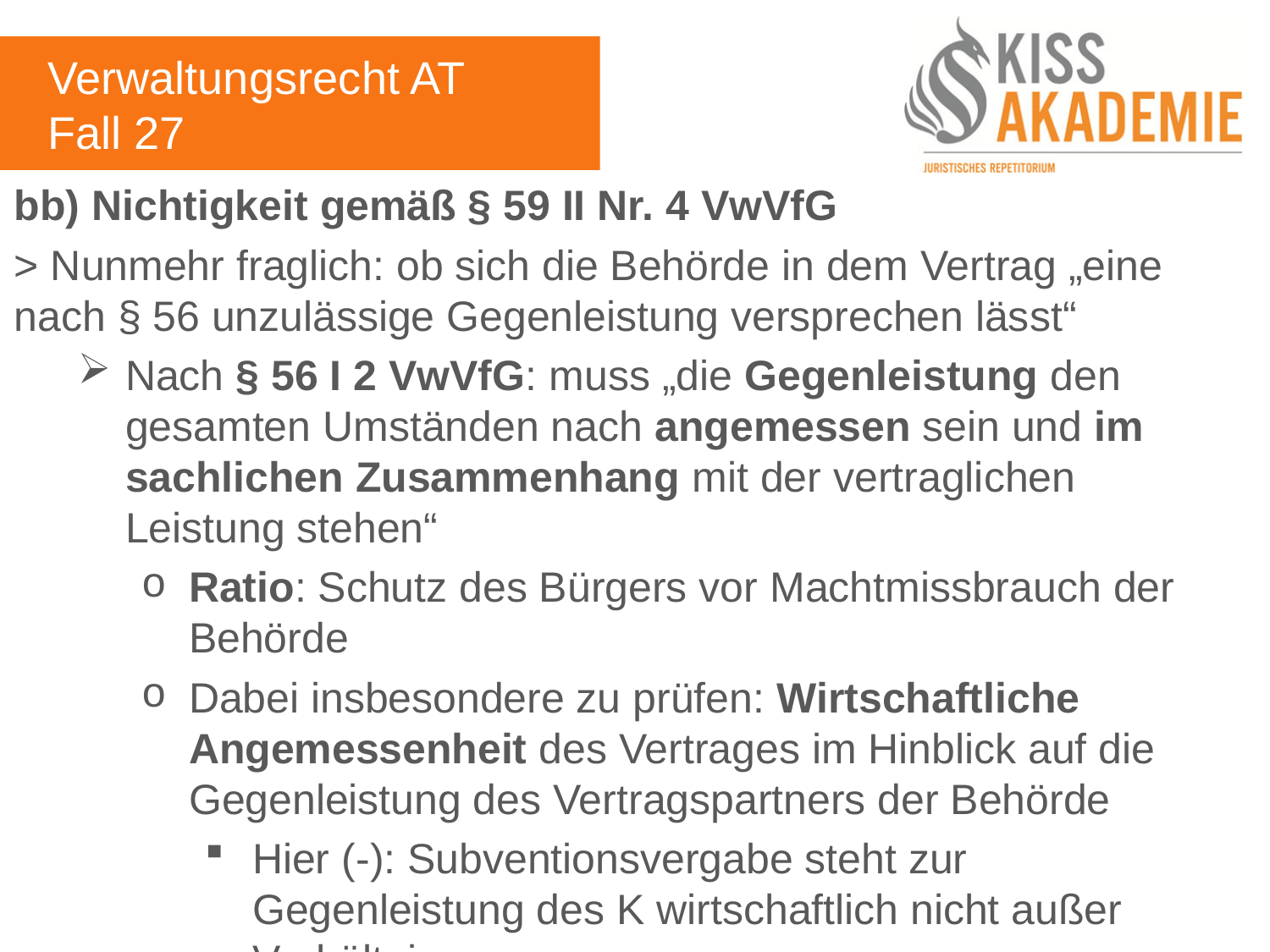

Verwaltungsrecht AT
Fall 27
bb) Nichtigkeit gemäß § 59 II Nr. 4 VwVfG
> Nunmehr fraglich: ob sich die Behörde in dem Vertrag „eine nach § 56 unzulässige Gegenleistung versprechen lässt“
Nach § 56 I 2 VwVfG: muss „die Gegenleistung den gesamten Umständen nach angemessen sein und im sachlichen Zusammenhang mit der vertraglichen Leistung stehen“
Ratio: Schutz des Bürgers vor Machtmissbrauch der Behörde
Dabei insbesondere zu prüfen: Wirtschaftliche Angemessenheit des Vertrages im Hinblick auf die Gegenleistung des Vertragspartners der Behörde
Hier (-): Subventionsvergabe steht zur Gegenleistung des K wirtschaftlich nicht außer Verhältnis
Daneben von Bedeutung: sog. Koppelungsverbot (Sachlicher Zusammenhang)